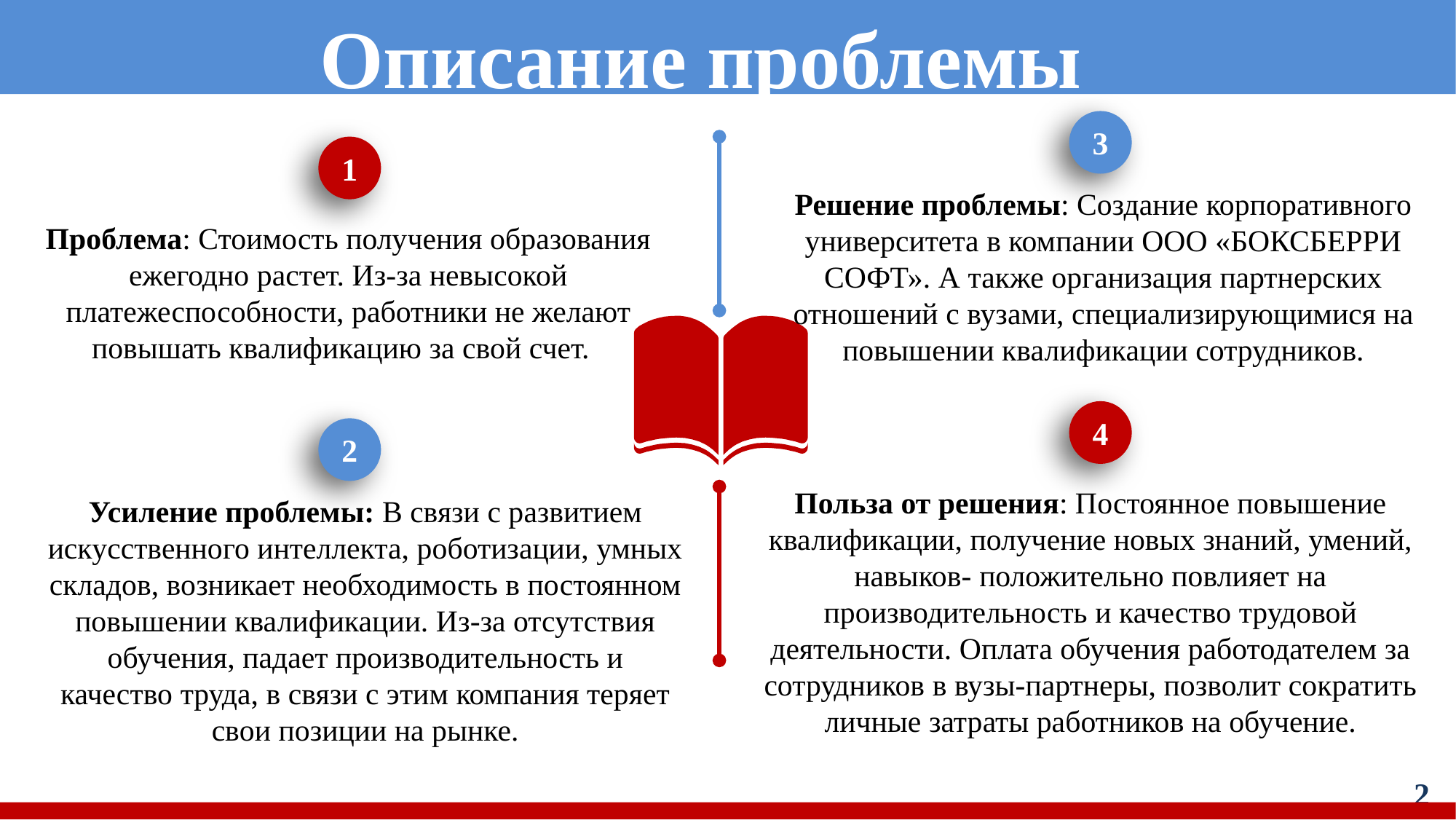

#

Описание проблемы

3
1
Решение проблемы: Создание корпоративного университета в компании ООО «БОКСБЕРРИ СОФТ». А также организация партнерских отношений с вузами, специализирующимися на повышении квалификации сотрудников.

Проблема: Стоимость получения образования ежегодно растет. Из-за невысокой платежеспособности, работники не желают повышать квалификацию за свой счет.

4
2
Польза от решения: Постоянное повышение квалификации, получение новых знаний, умений, навыков- положительно повлияет на производительность и качество трудовой деятельности. Оплата обучения работодателем за сотрудников в вузы-партнеры, позволит сократить личные затраты работников на обучение.

Усиление проблемы: В связи с развитием искусственного интеллекта, роботизации, умных складов, возникает необходимость в постоянном повышении квалификации. Из-за отсутствия обучения, падает производительность и качество труда, в связи с этим компания теряет свои позиции на рынке.

2